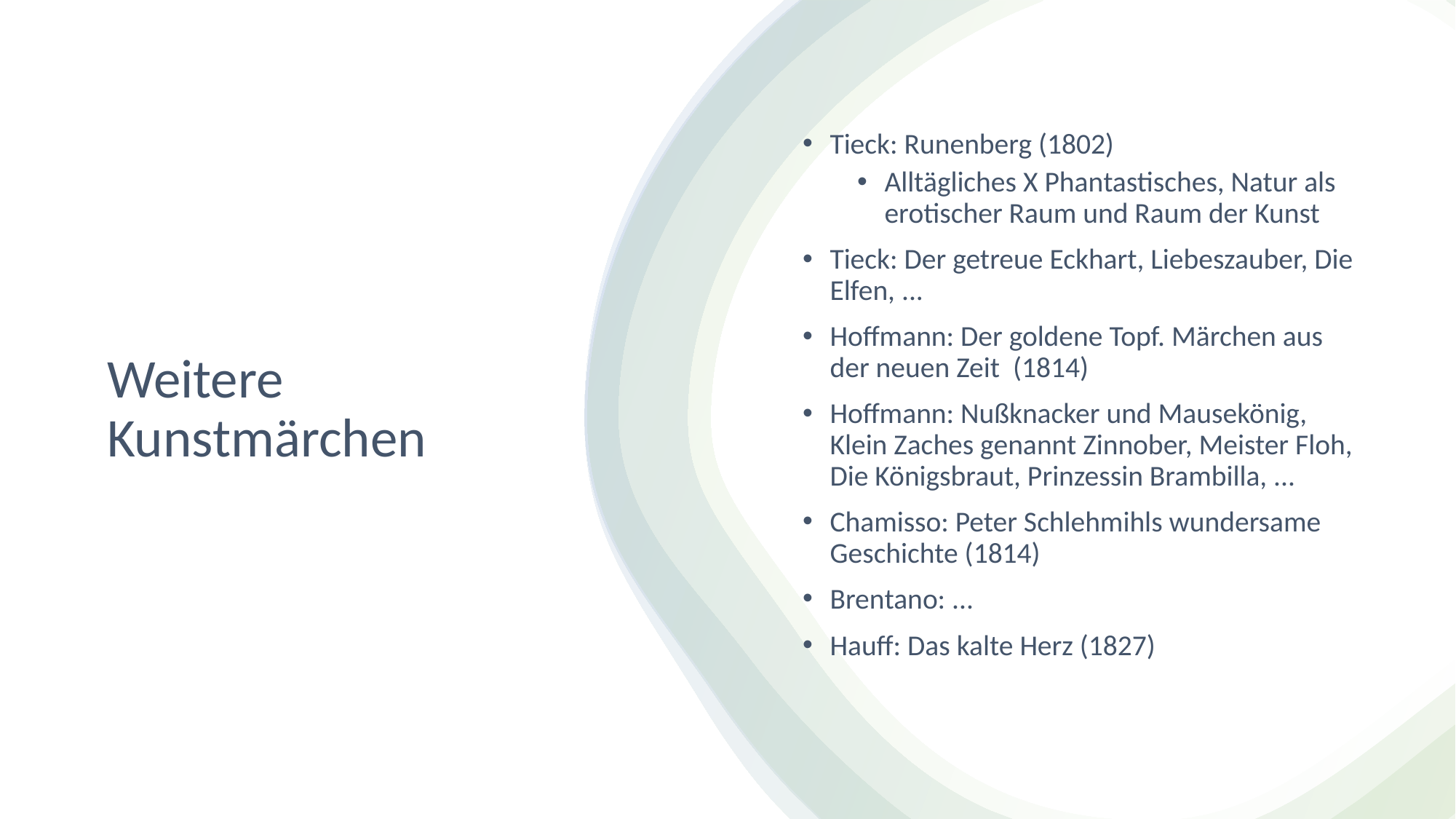

Tieck: Runenberg (1802)
Alltägliches X Phantastisches, Natur als erotischer Raum und Raum der Kunst
Tieck: Der getreue Eckhart, Liebeszauber, Die Elfen, ...
Hoffmann: Der goldene Topf. Märchen aus der neuen Zeit  (1814)
Hoffmann: Nußknacker und Mausekönig, Klein Zaches genannt Zinnober, Meister Floh, Die Königsbraut, Prinzessin Brambilla, ...
Chamisso: Peter Schlehmihls wundersame Geschichte (1814)
Brentano: ...
Hauff: Das kalte Herz (1827)

# Weitere Kunstmärchen